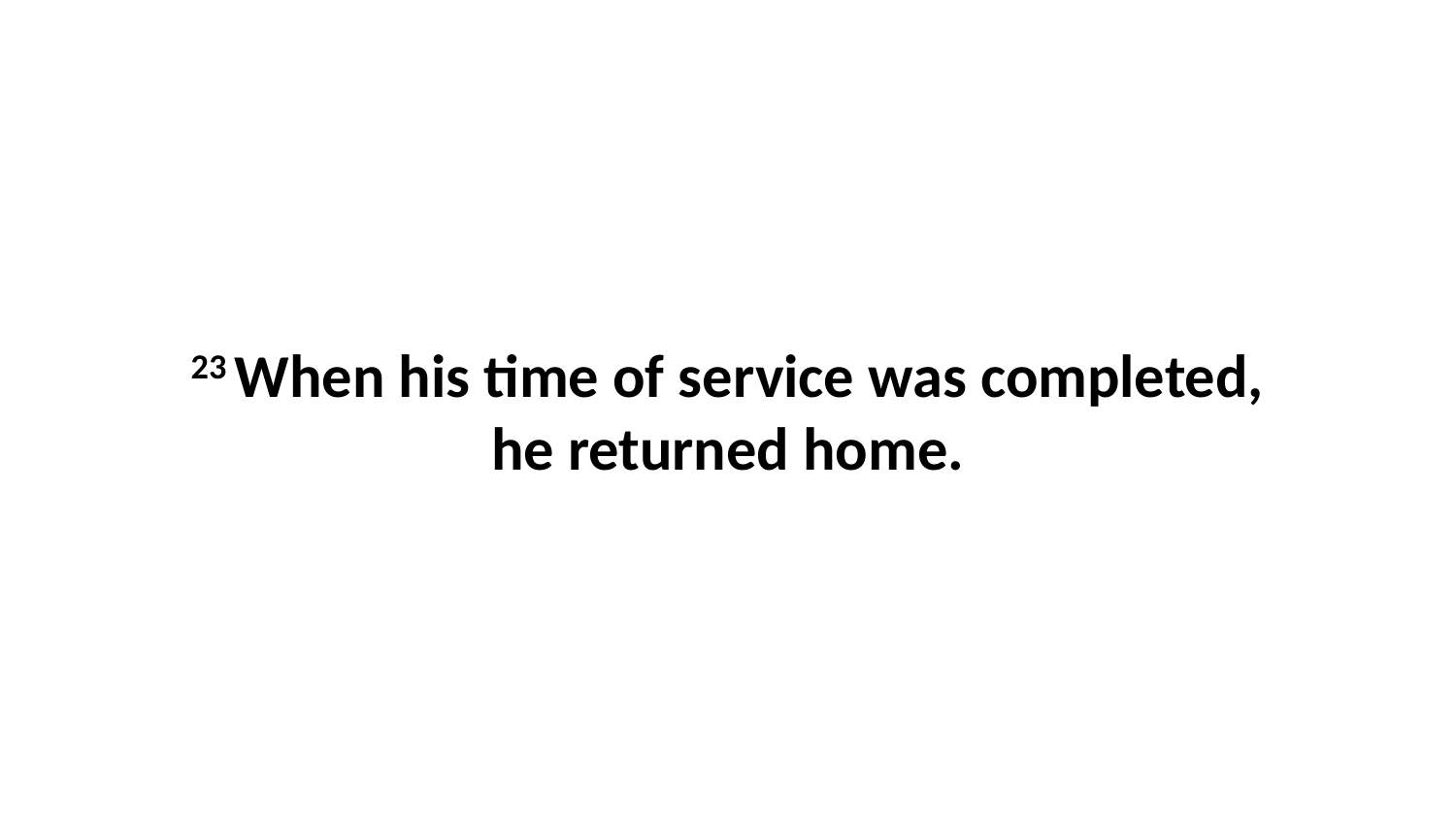

23 When his time of service was completed, he returned home.